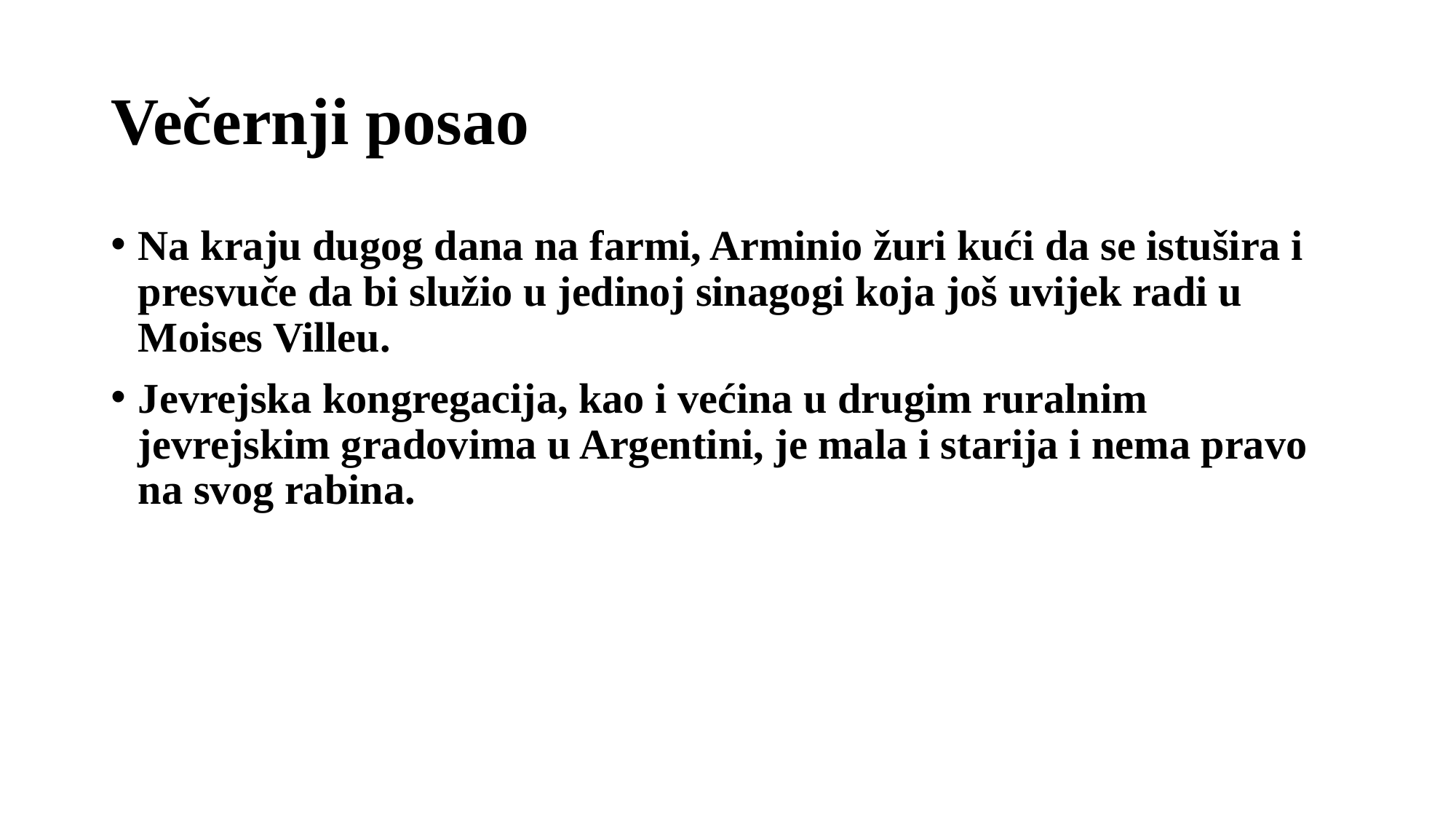

# Večernji posao
Na kraju dugog dana na farmi, Arminio žuri kući da se istušira i presvuče da bi služio u jedinoj sinagogi koja još uvijek radi u Moises Villeu.
Jevrejska kongregacija, kao i većina u drugim ruralnim jevrejskim gradovima u Argentini, je mala i starija i nema pravo na svog rabina.